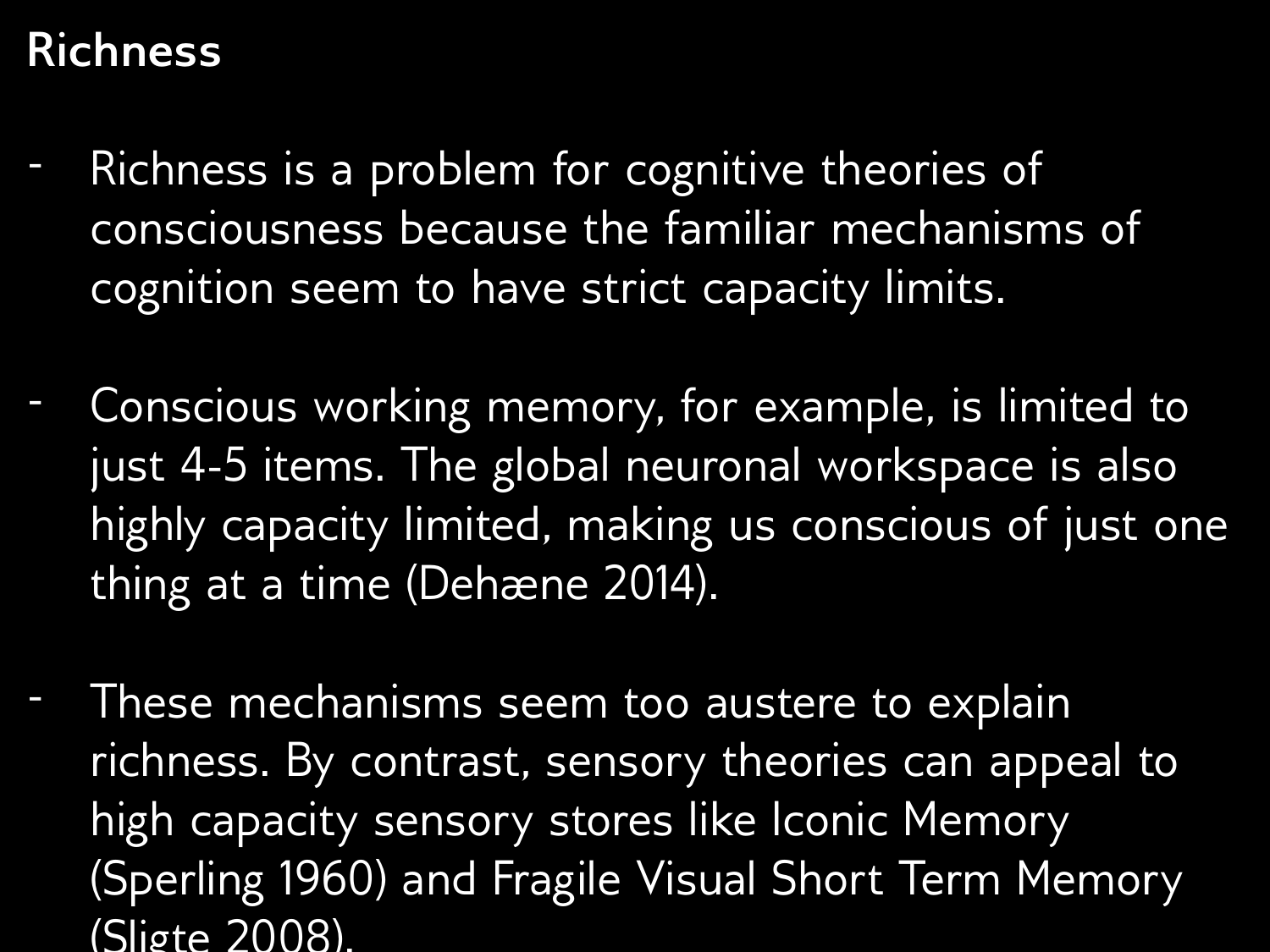

Richness

Richness is a problem for cognitive theories of consciousness because the familiar mechanisms of cognition seem to have strict capacity limits.

Conscious working memory, for example, is limited to just 4-5 items. The global neuronal workspace is also highly capacity limited, making us conscious of just one thing at a time (Dehaene 2014).

These mechanisms seem too austere to explain richness. By contrast, sensory theories can appeal to high capacity sensory stores like Iconic Memory (Sperling 1960) and Fragile Visual Short Term Memory (Sligte 2008).